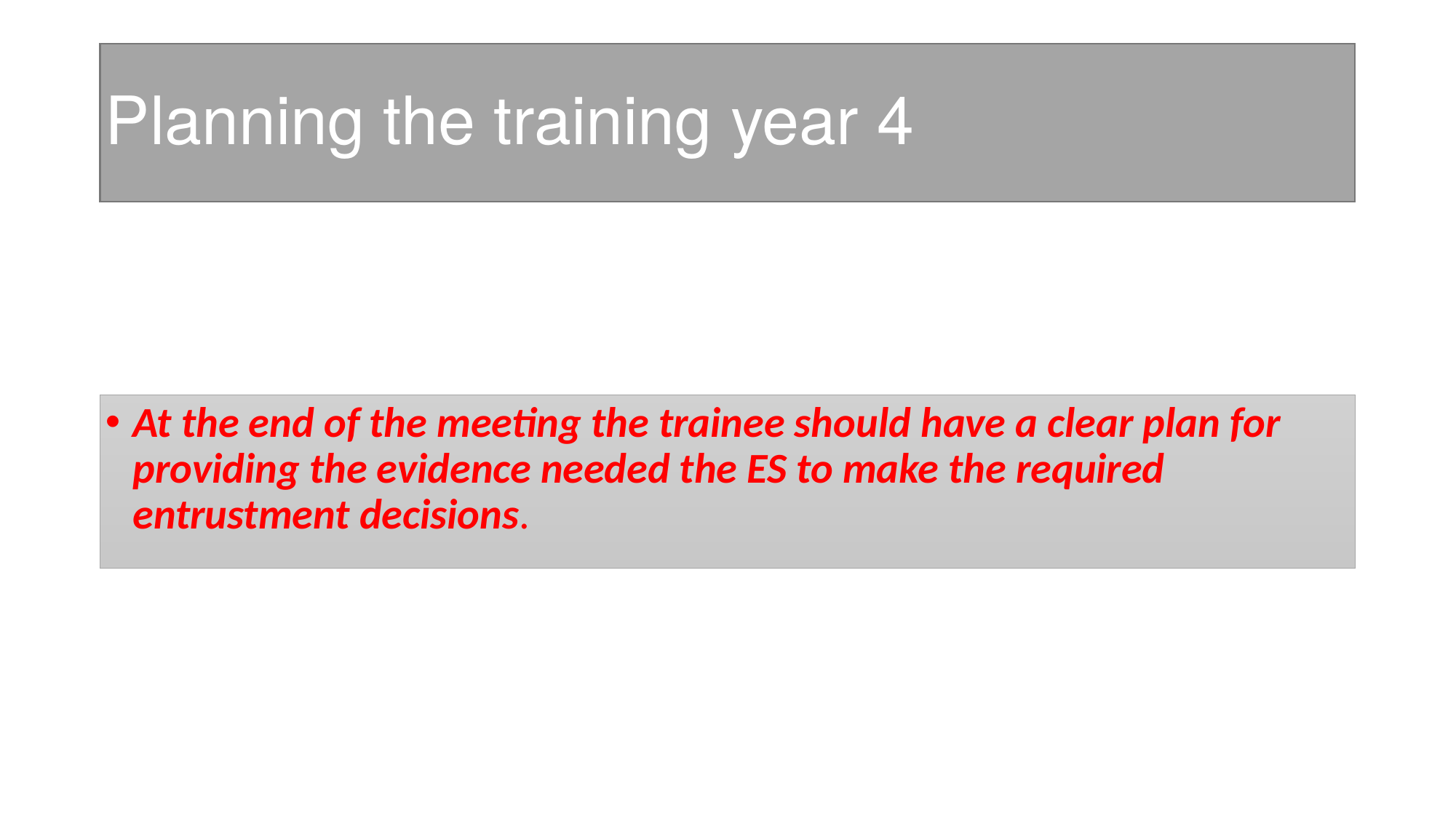

# Planning the training year 4
At the end of the meeting the trainee should have a clear plan for providing the evidence needed the ES to make the required entrustment decisions.